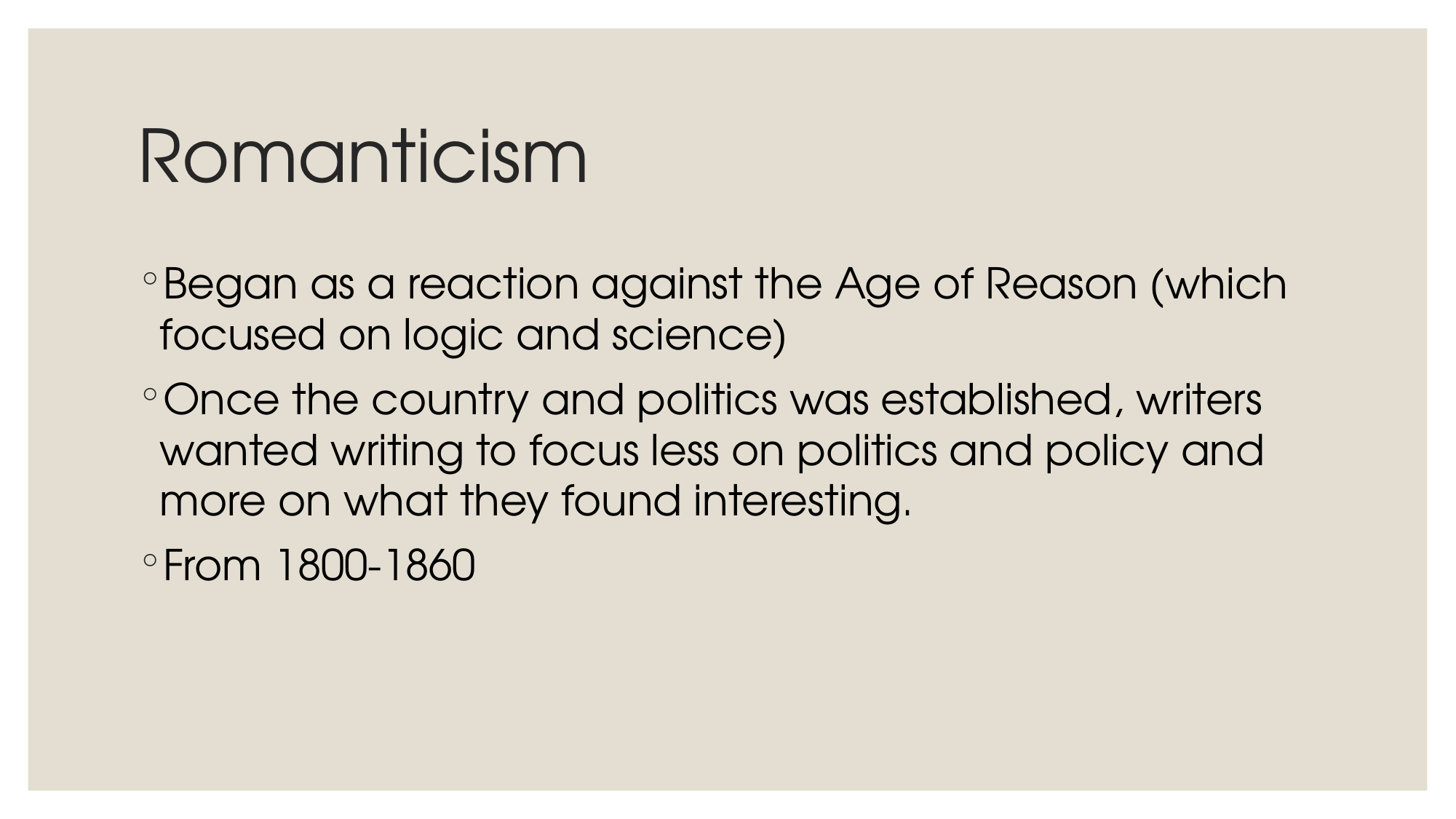

# Romanticism
Began as a reaction against the Age of Reason (which focused on logic and science)
Once the country and politics was established, writers wanted writing to focus less on politics and policy and more on what they found interesting.
From 1800-1860